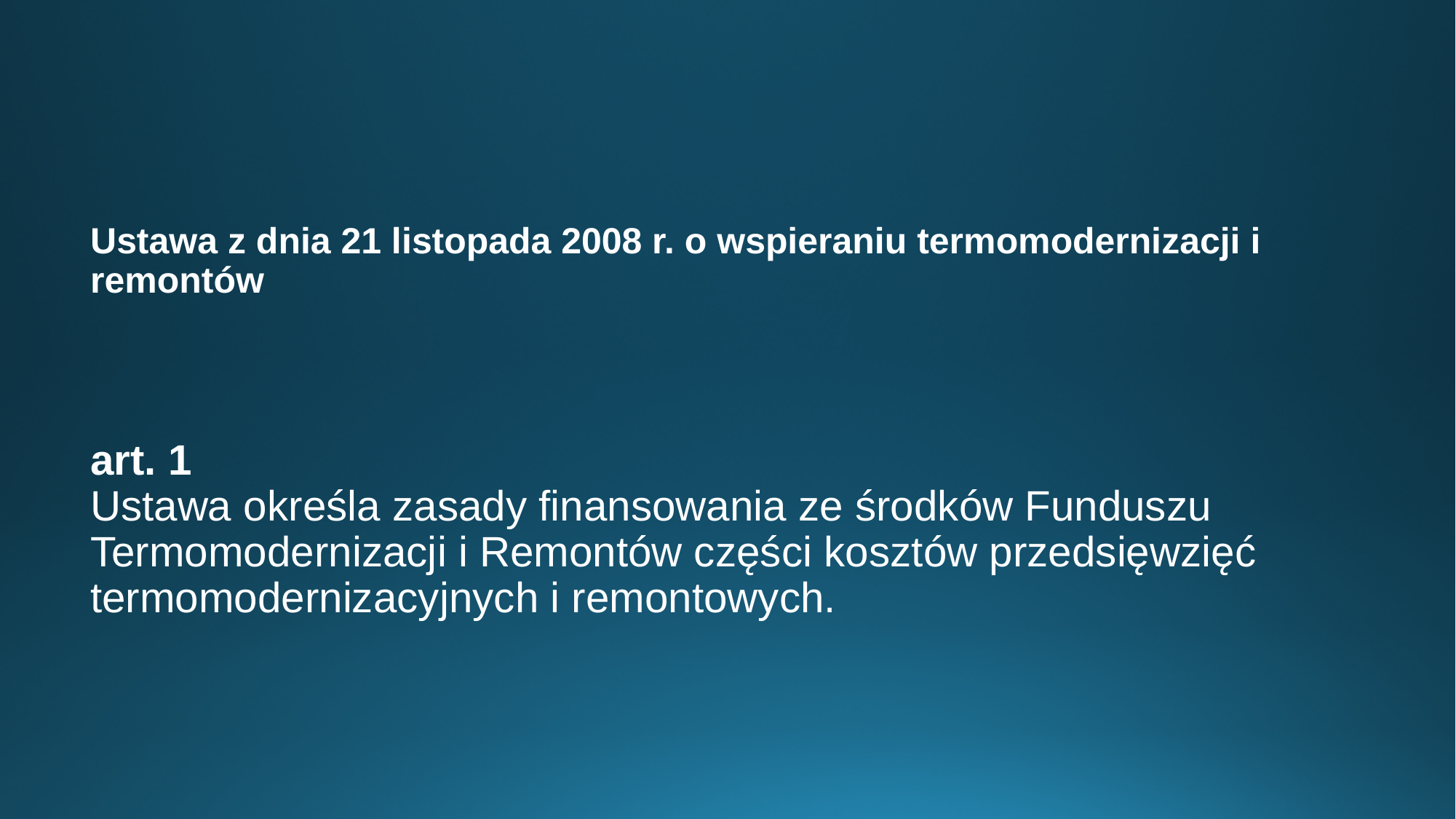

# Ustawa z dnia 21 listopada 2008 r. o wspieraniu termomodernizacji i remontów art. 1 Ustawa określa zasady finansowania ze środków Funduszu Termomodernizacji i Remontów części kosztów przedsięwzięć termomodernizacyjnych i remontowych.